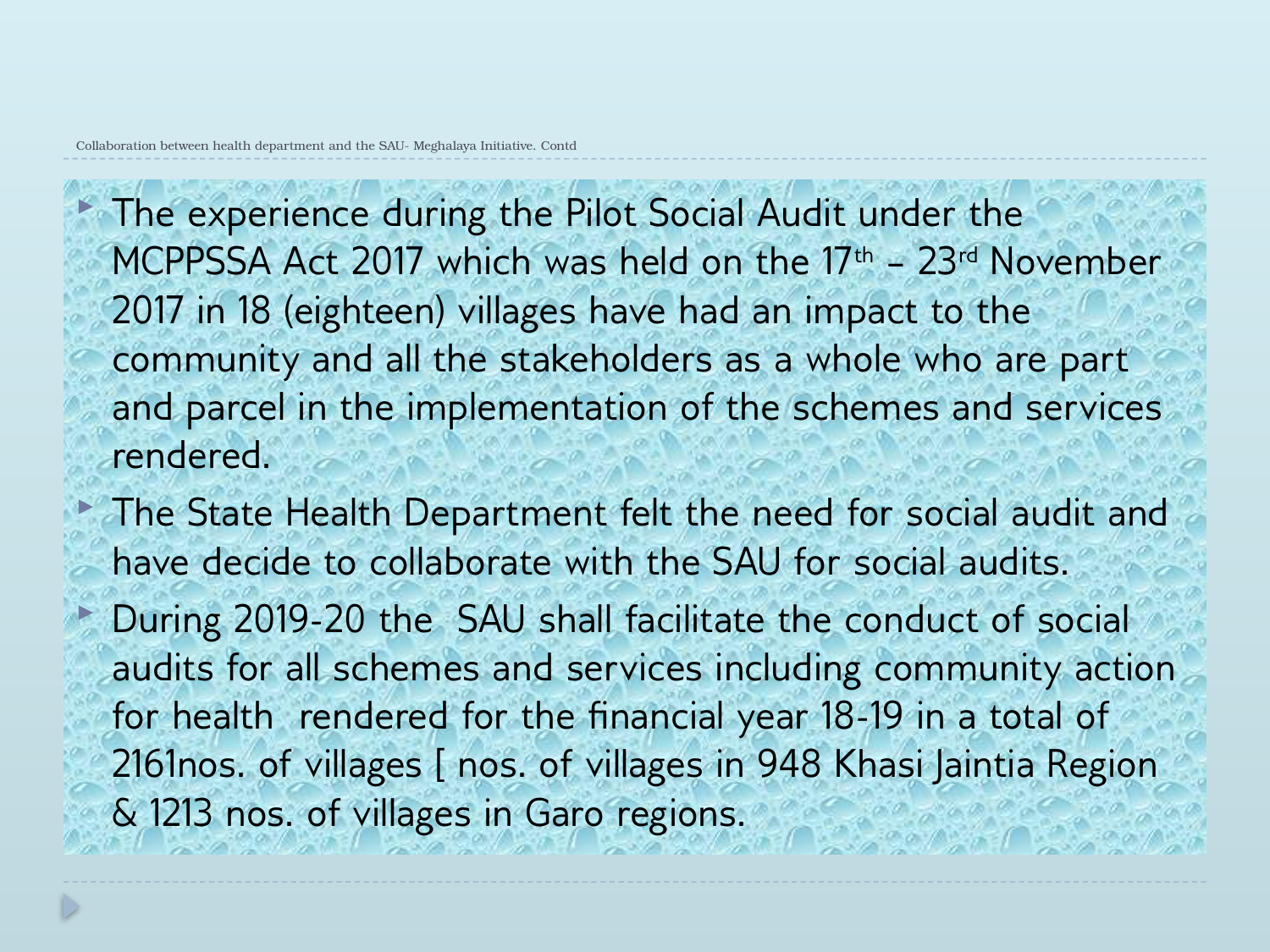

# Collaboration between health department and the SAU- Meghalaya Initiative. Contd
The experience during the Pilot Social Audit under the MCPPSSA Act 2017 which was held on the 17th – 23rd November 2017 in 18 (eighteen) villages have had an impact to the community and all the stakeholders as a whole who are part and parcel in the implementation of the schemes and services rendered.
The State Health Department felt the need for social audit and have decide to collaborate with the SAU for social audits.
During 2019-20 the  SAU shall facilitate the conduct of social audits for all schemes and services including community action for health  rendered for the financial year 18-19 in a total of 2161nos. of villages [ nos. of villages in 948 Khasi Jaintia Region & 1213 nos. of villages in Garo regions.